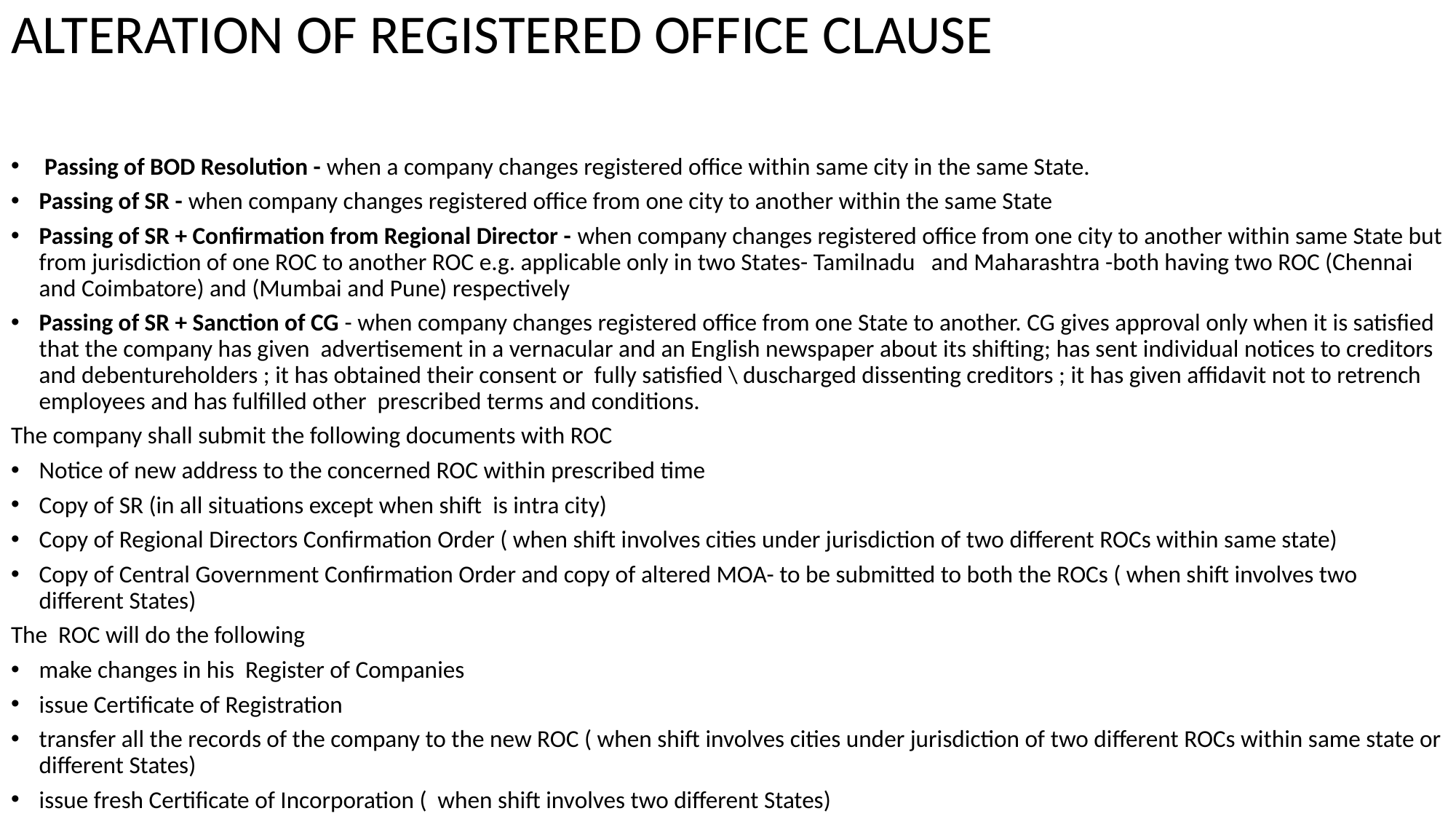

# ALTERATION OF REGISTERED OFFICE CLAUSE
 Passing of BOD Resolution - when a company changes registered office within same city in the same State.
Passing of SR - when company changes registered office from one city to another within the same State
Passing of SR + Confirmation from Regional Director - when company changes registered office from one city to another within same State but from jurisdiction of one ROC to another ROC e.g. applicable only in two States- Tamilnadu   and Maharashtra -both having two ROC (Chennai and Coimbatore) and (Mumbai and Pune) respectively
Passing of SR + Sanction of CG - when company changes registered office from one State to another. CG gives approval only when it is satisfied that the company has given  advertisement in a vernacular and an English newspaper about its shifting; has sent individual notices to creditors and debentureholders ; it has obtained their consent or  fully satisfied \ duscharged dissenting creditors ; it has given affidavit not to retrench employees and has fulfilled other  prescribed terms and conditions.
The company shall submit the following documents with ROC
Notice of new address to the concerned ROC within prescribed time
Copy of SR (in all situations except when shift  is intra city)
Copy of Regional Directors Confirmation Order ( when shift involves cities under jurisdiction of two different ROCs within same state)
Copy of Central Government Confirmation Order and copy of altered MOA- to be submitted to both the ROCs ( when shift involves two different States)
The  ROC will do the following
make changes in his  Register of Companies
issue Certificate of Registration
transfer all the records of the company to the new ROC ( when shift involves cities under jurisdiction of two different ROCs within same state or different States)
issue fresh Certificate of Incorporation (  when shift involves two different States)